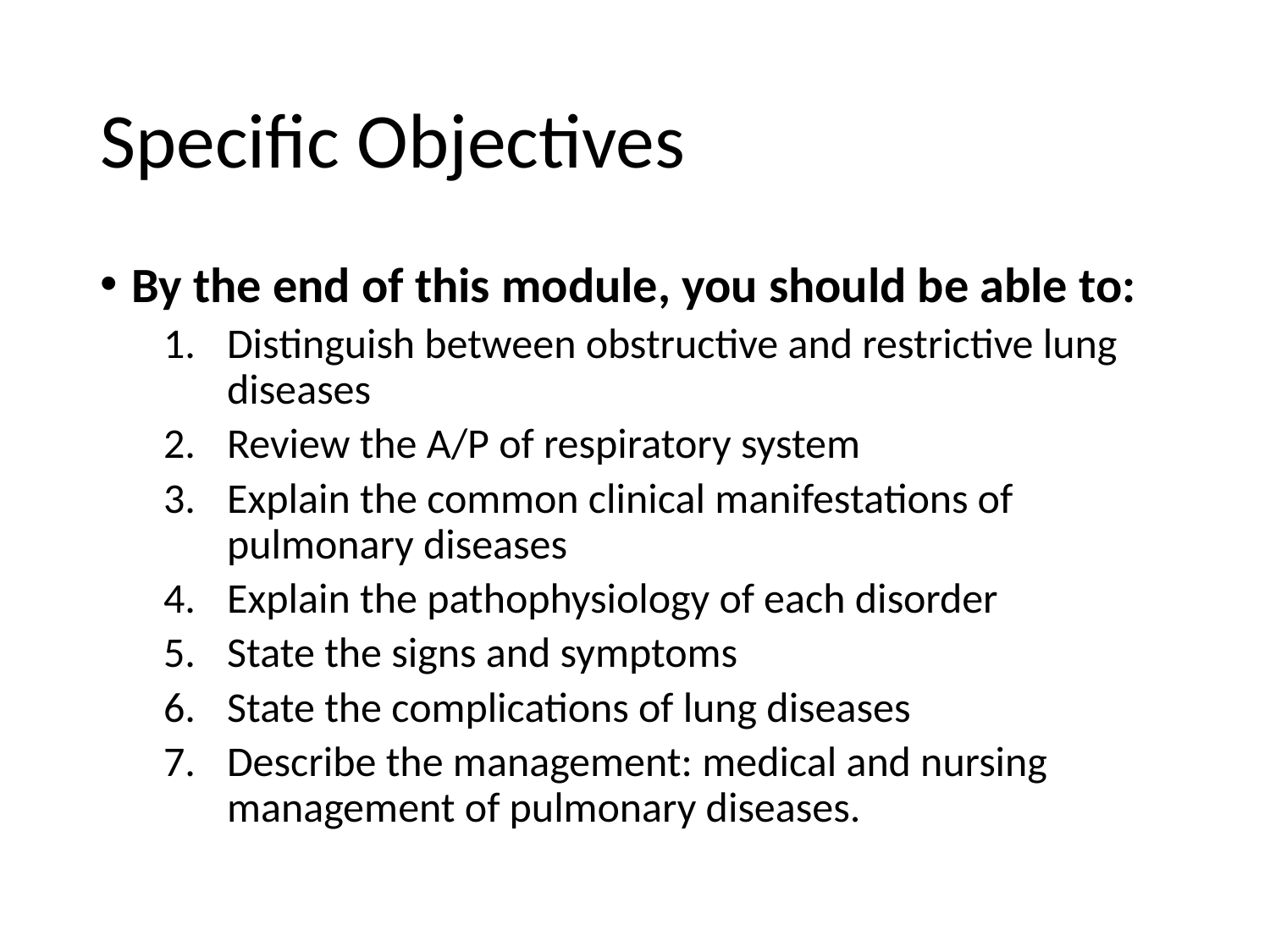

# Specific Objectives
By the end of this module, you should be able to:
Distinguish between obstructive and restrictive lung diseases
Review the A/P of respiratory system
Explain the common clinical manifestations of pulmonary diseases
Explain the pathophysiology of each disorder
State the signs and symptoms
State the complications of lung diseases
Describe the management: medical and nursing management of pulmonary diseases.